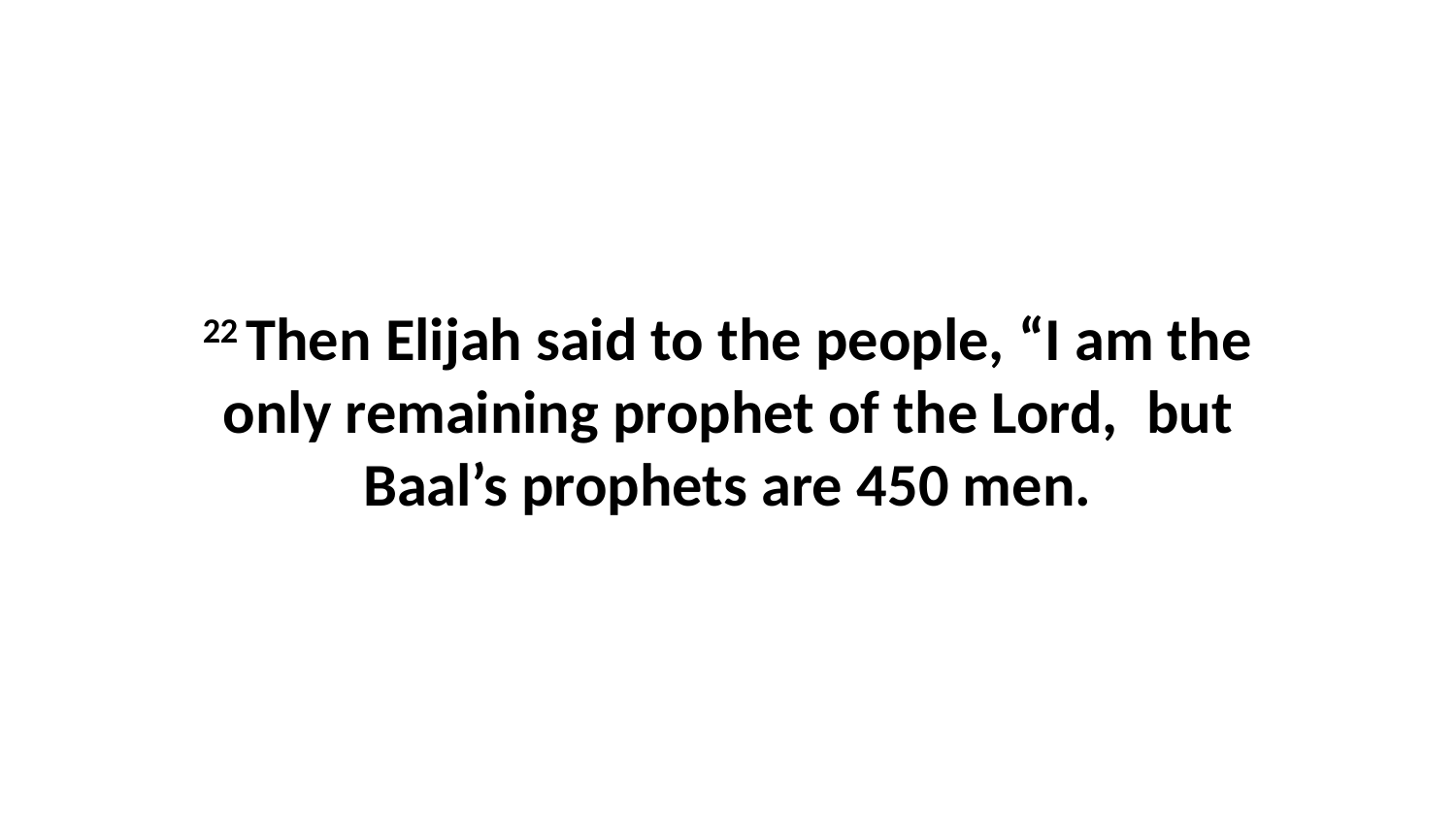

22 Then Elijah said to the people, “I am the only remaining prophet of the Lord,  but Baal’s prophets are 450 men.